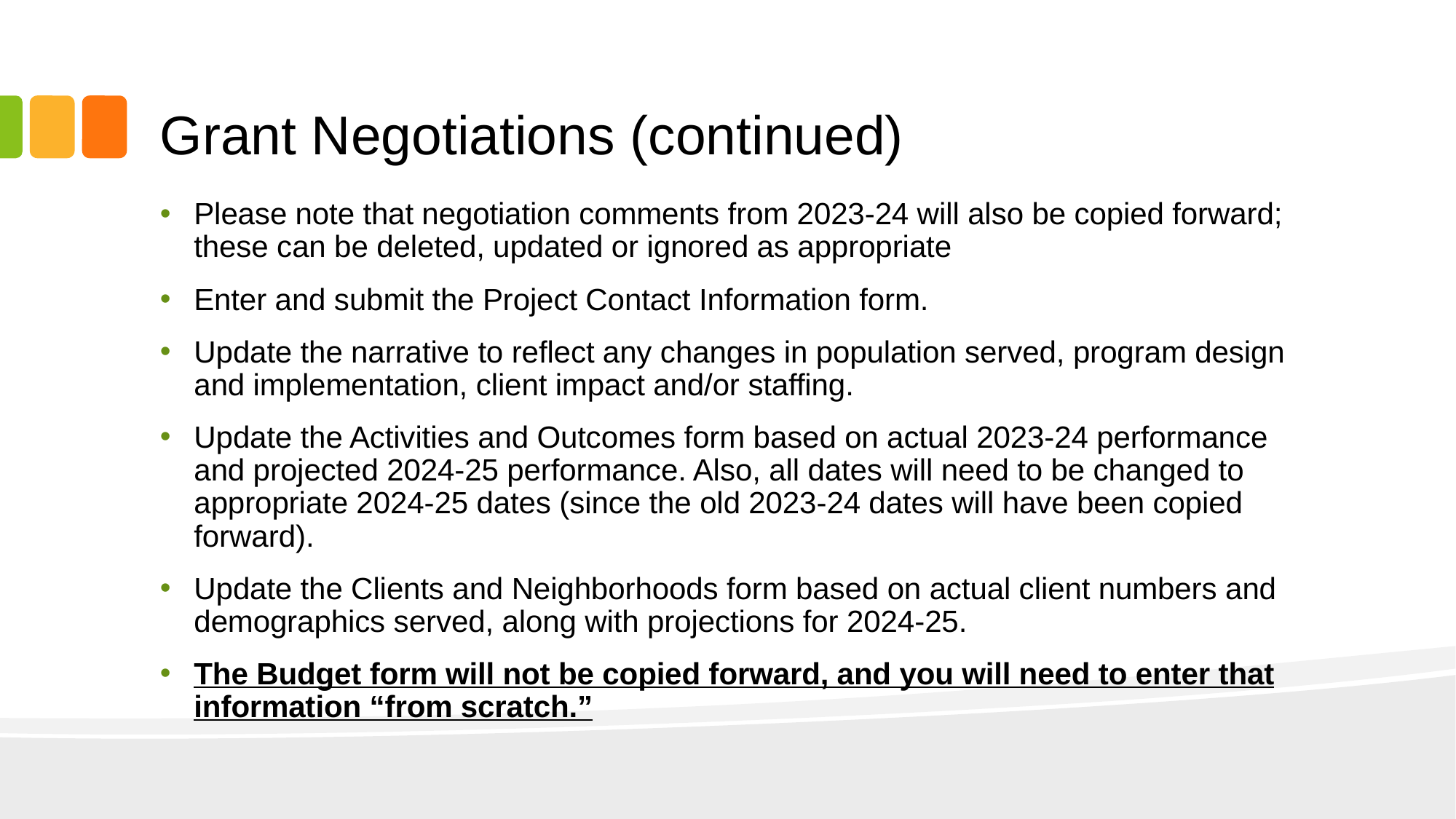

# Grant Negotiations (continued)
Please note that negotiation comments from 2023-24 will also be copied forward; these can be deleted, updated or ignored as appropriate
Enter and submit the Project Contact Information form.
Update the narrative to reflect any changes in population served, program design and implementation, client impact and/or staffing.
Update the Activities and Outcomes form based on actual 2023-24 performance and projected 2024-25 performance. Also, all dates will need to be changed to appropriate 2024-25 dates (since the old 2023-24 dates will have been copied forward).
Update the Clients and Neighborhoods form based on actual client numbers and demographics served, along with projections for 2024-25.
The Budget form will not be copied forward, and you will need to enter that information “from scratch.”